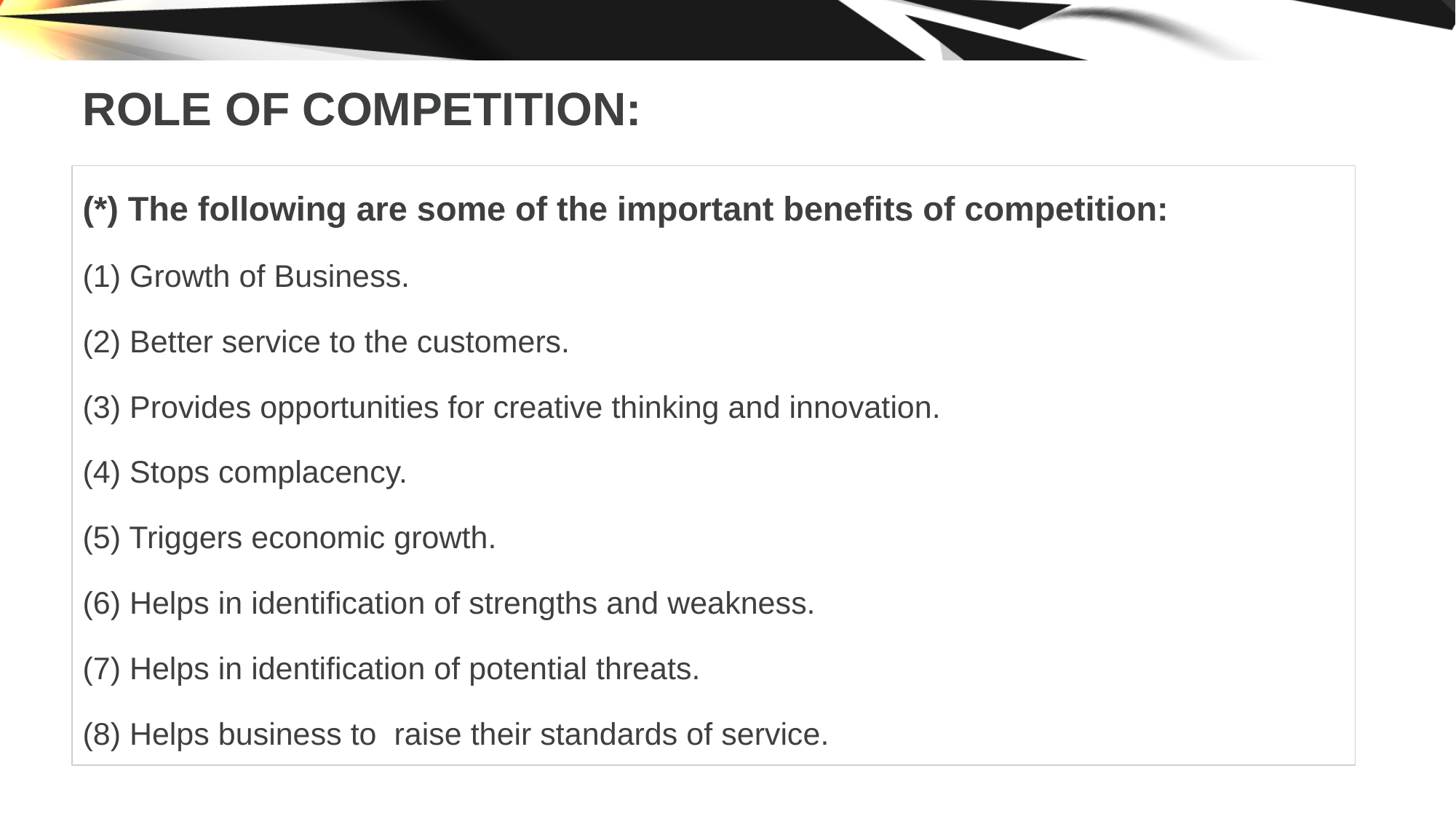

# ROLE OF COMPETITION:
(*) The following are some of the important benefits of competition:
(1) Growth of Business.
(2) Better service to the customers.
(3) Provides opportunities for creative thinking and innovation.
(4) Stops complacency.
(5) Triggers economic growth.
(6) Helps in identification of strengths and weakness.
(7) Helps in identification of potential threats.
(8) Helps business to  raise their standards of service.